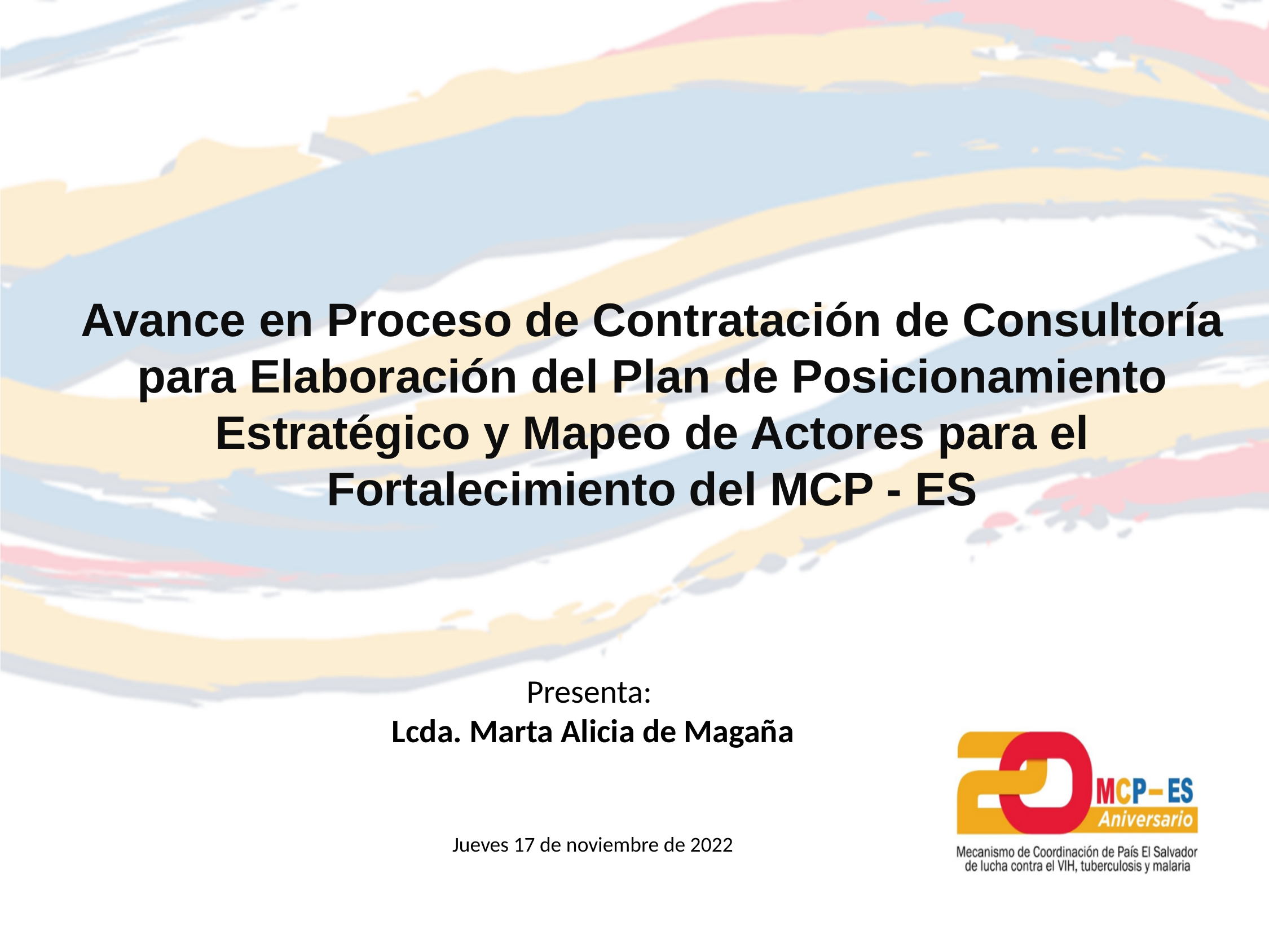

Avance en Proceso de Contratación de Consultoría para Elaboración del Plan de Posicionamiento Estratégico y Mapeo de Actores para el Fortalecimiento del MCP - ES
Presenta:
Lcda. Marta Alicia de Magaña
Jueves 17 de noviembre de 2022